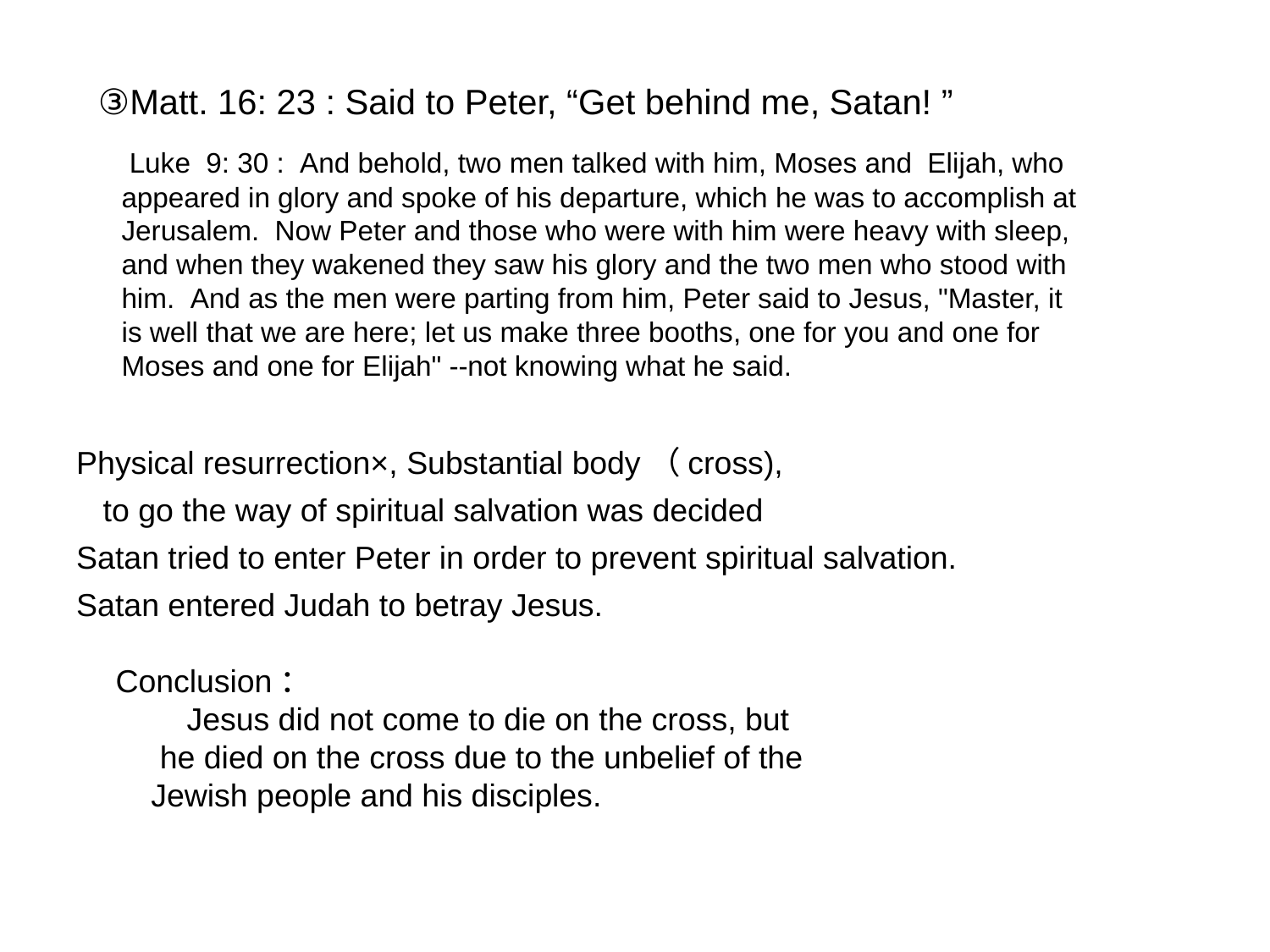

③Matt. 16: 23 : Said to Peter, “Get behind me, Satan! ”
 Luke  9: 30 :  And behold, two men talked with him, Moses and  Elijah, who appeared in glory and spoke of his departure, which he was to accomplish at Jerusalem.  Now Peter and those who were with him were heavy with sleep, and when they wakened they saw his glory and the two men who stood with him.  And as the men were parting from him, Peter said to Jesus, "Master, it is well that we are here; let us make three booths, one for you and one for Moses and one for Elijah" --not knowing what he said.
Physical resurrection×, Substantial body（cross),
   to go the way of spiritual salvation was decided
Satan tried to enter Peter in order to prevent spiritual salvation.
Satan entered Judah to betray Jesus.
Conclusion：
　　Jesus did not come to die on the cross, but
     he died on the cross due to the unbelief of the
    Jewish people and his disciples.